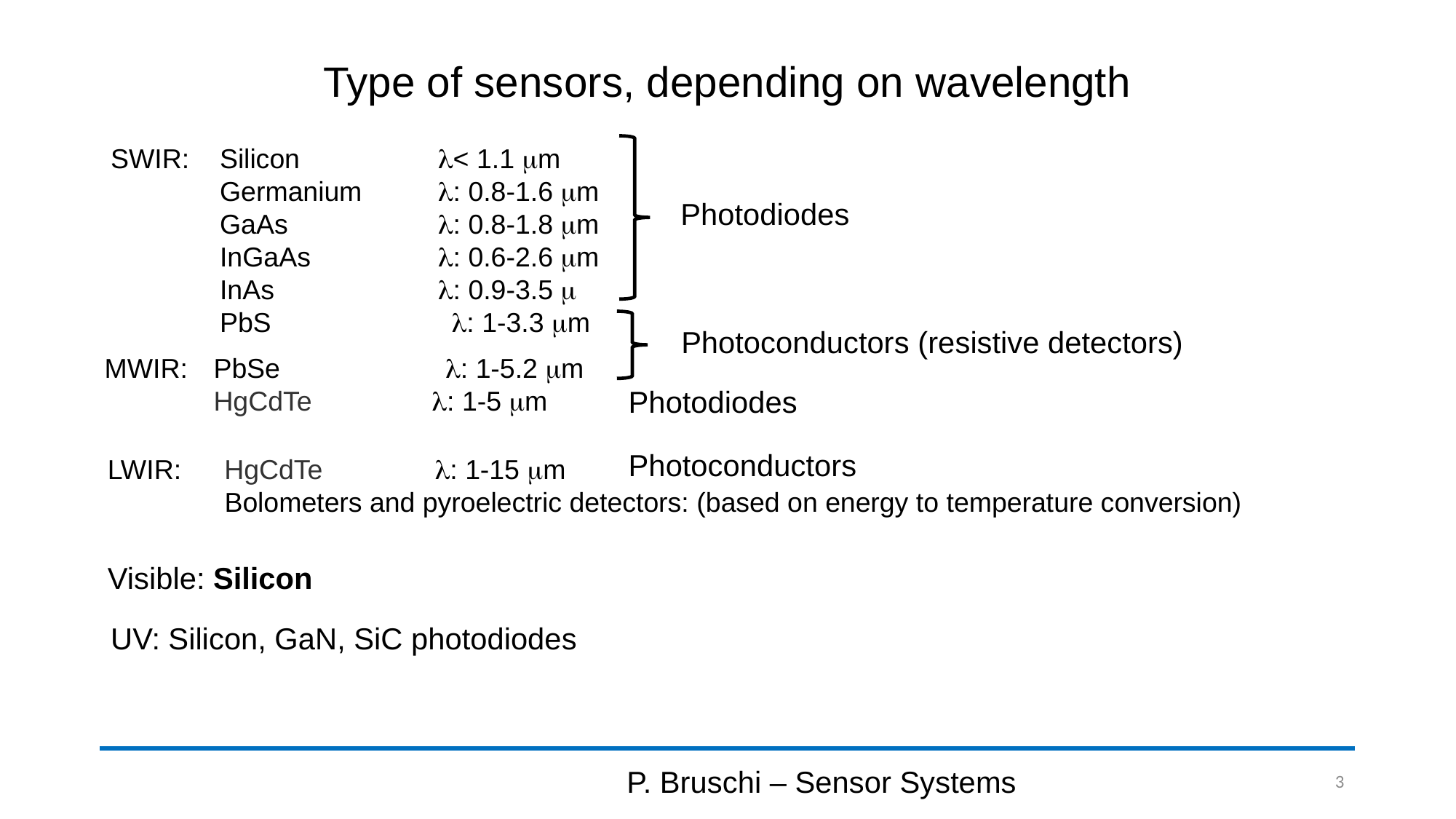

# Type of sensors, depending on wavelength
SWIR: 	Silicon 		λ< 1.1 μm
	Germanium 	λ: 0.8-1.6 μm
	GaAs 		λ: 0.8-1.8 μm
	InGaAs		λ: 0.6-2.6 μm
	InAs		λ: 0.9-3.5 μ
	PbS		 λ: 1-3.3 μm

Photodiodes

Photoconductors (resistive detectors)
MWIR: 	PbSe 		 λ: 1-5.2 μm
	HgCdTe 		λ: 1-5 μm

Photodiodes
Photoconductors
LWIR: 	 HgCdTe 	λ: 1-15 μm
	 Bolometers and pyroelectric detectors: (based on energy to temperature conversion)

Visible: Silicon
UV: Silicon, GaN, SiC photodiodes
P. Bruschi – Sensor Systems
3